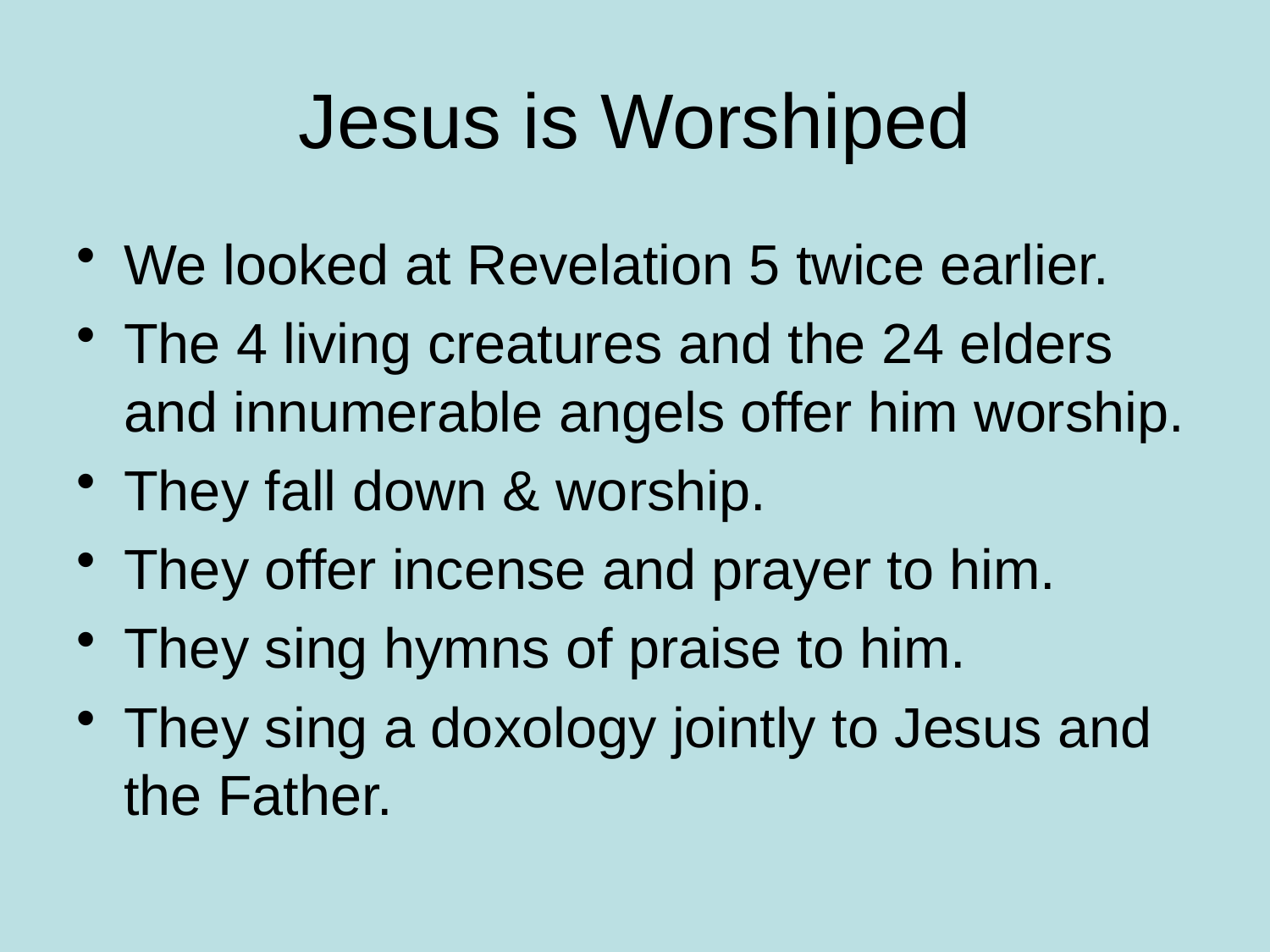

# Jesus is Worshiped
We looked at Revelation 5 twice earlier.
The 4 living creatures and the 24 elders and innumerable angels offer him worship.
They fall down & worship.
They offer incense and prayer to him.
They sing hymns of praise to him.
They sing a doxology jointly to Jesus and the Father.